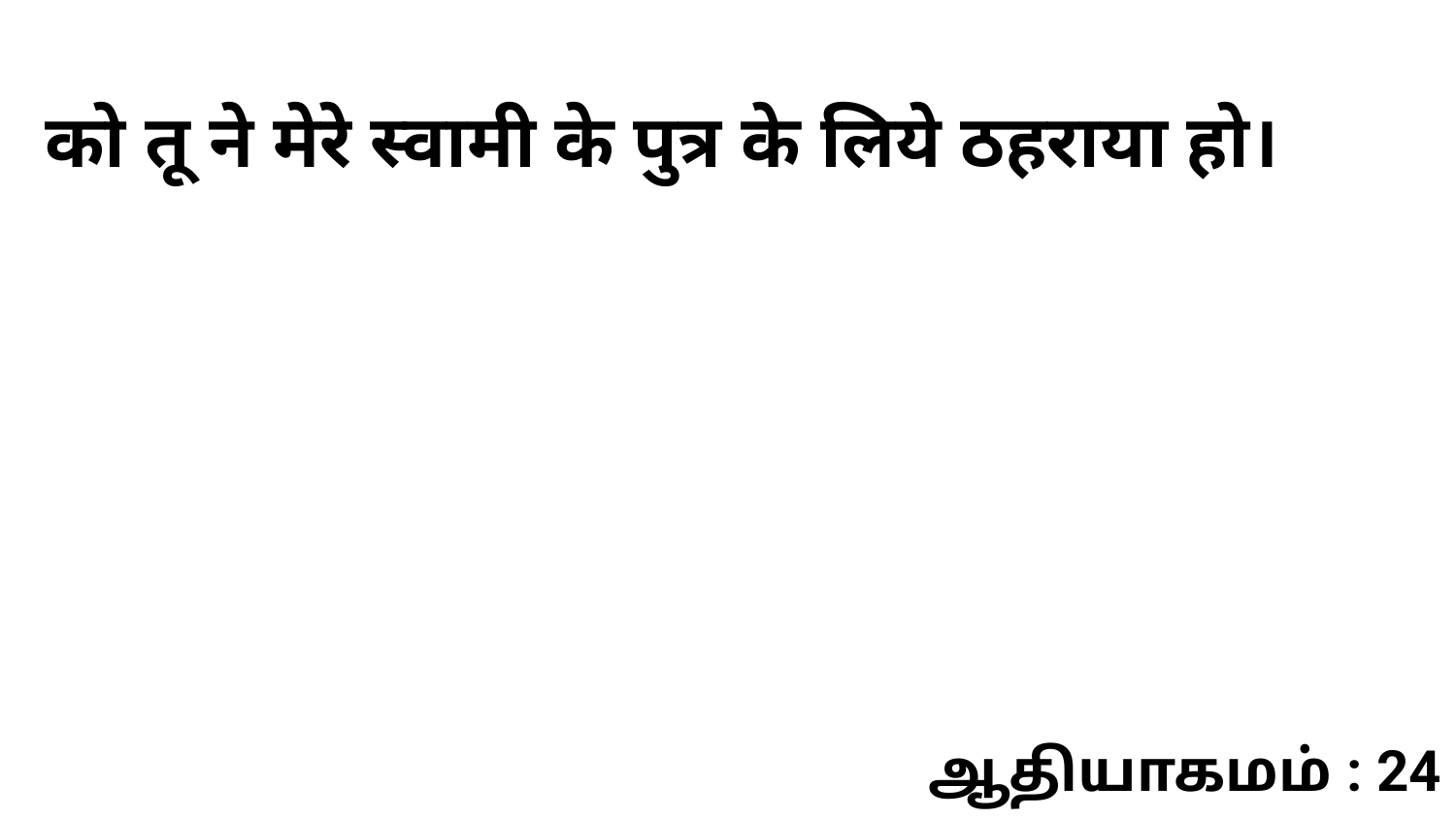

को तू ने मेरे स्वामी के पुत्र के लिये ठहराया हो।
ஆதியாகமம் : 24